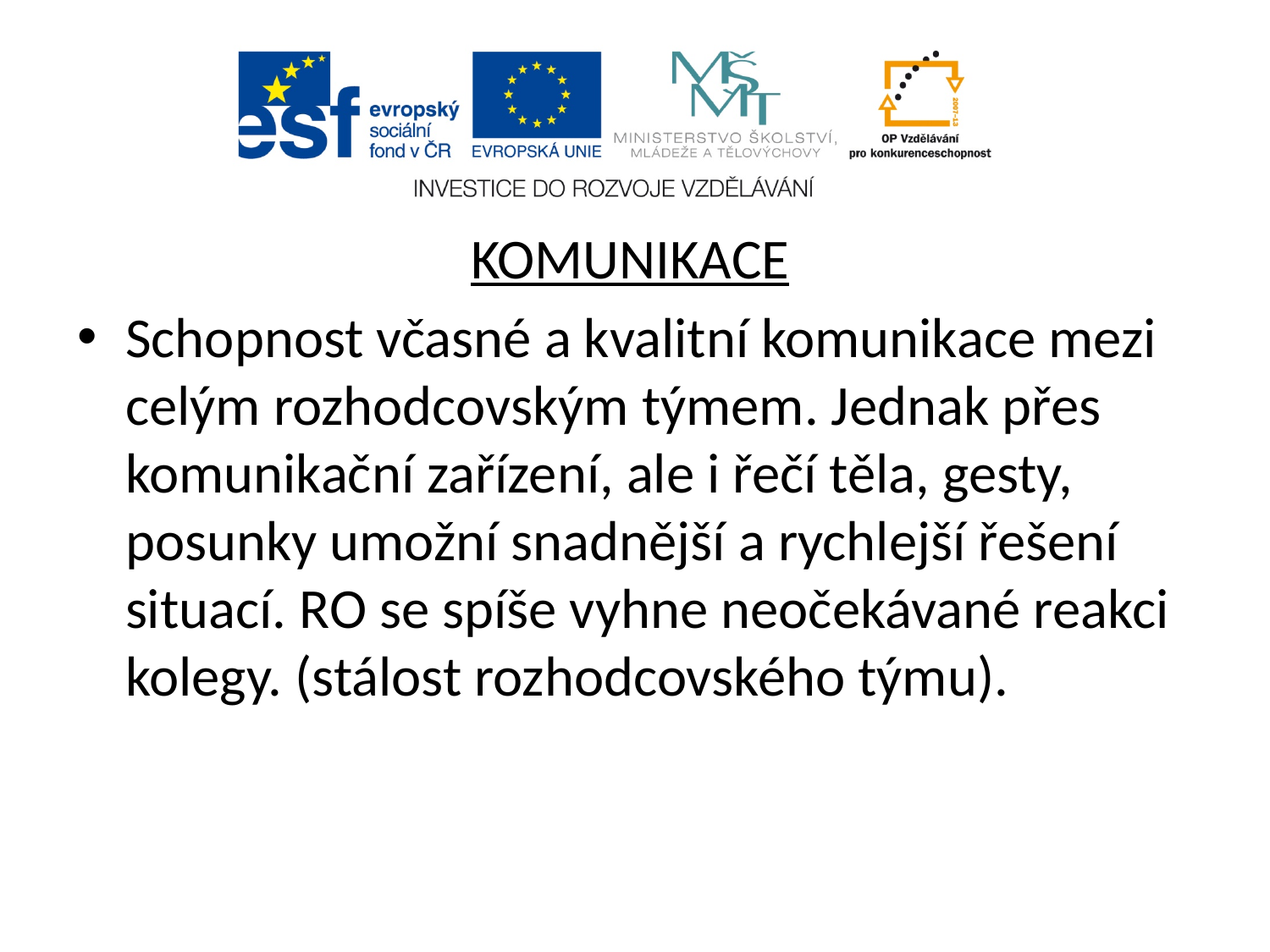

KOMUNIKACE
Schopnost včasné a kvalitní komunikace mezi celým rozhodcovským týmem. Jednak přes komunikační zařízení, ale i řečí těla, gesty, posunky umožní snadnější a rychlejší řešení situací. RO se spíše vyhne neočekávané reakci kolegy. (stálost rozhodcovského týmu).